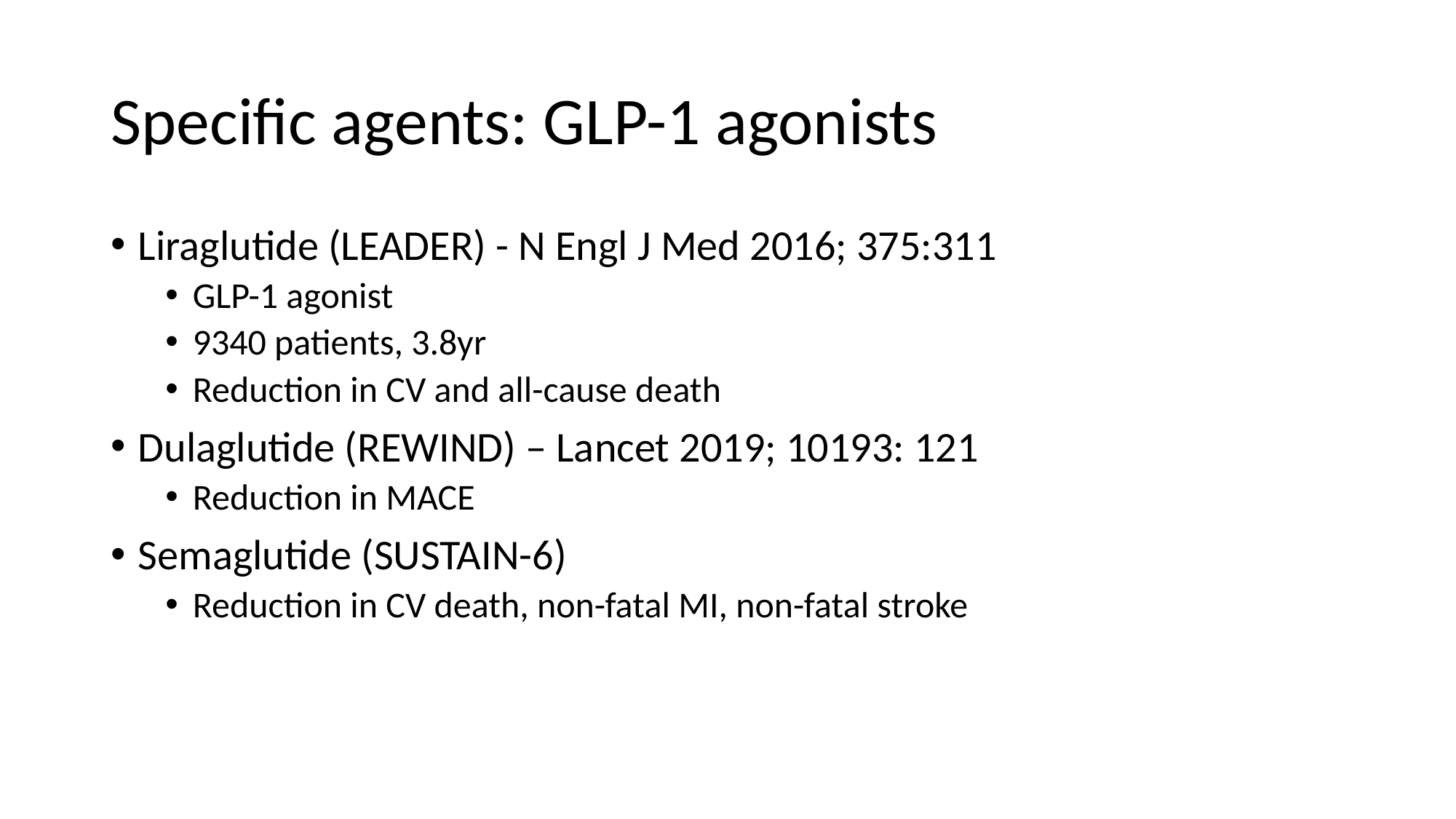

# Specific agents: GLP-1 agonists
Liraglutide (LEADER) - N Engl J Med 2016; 375:311
GLP-1 agonist
9340 patients, 3.8yr
Reduction in CV and all-cause death
Dulaglutide (REWIND) – Lancet 2019; 10193: 121
Reduction in MACE
Semaglutide (SUSTAIN-6)
Reduction in CV death, non-fatal MI, non-fatal stroke